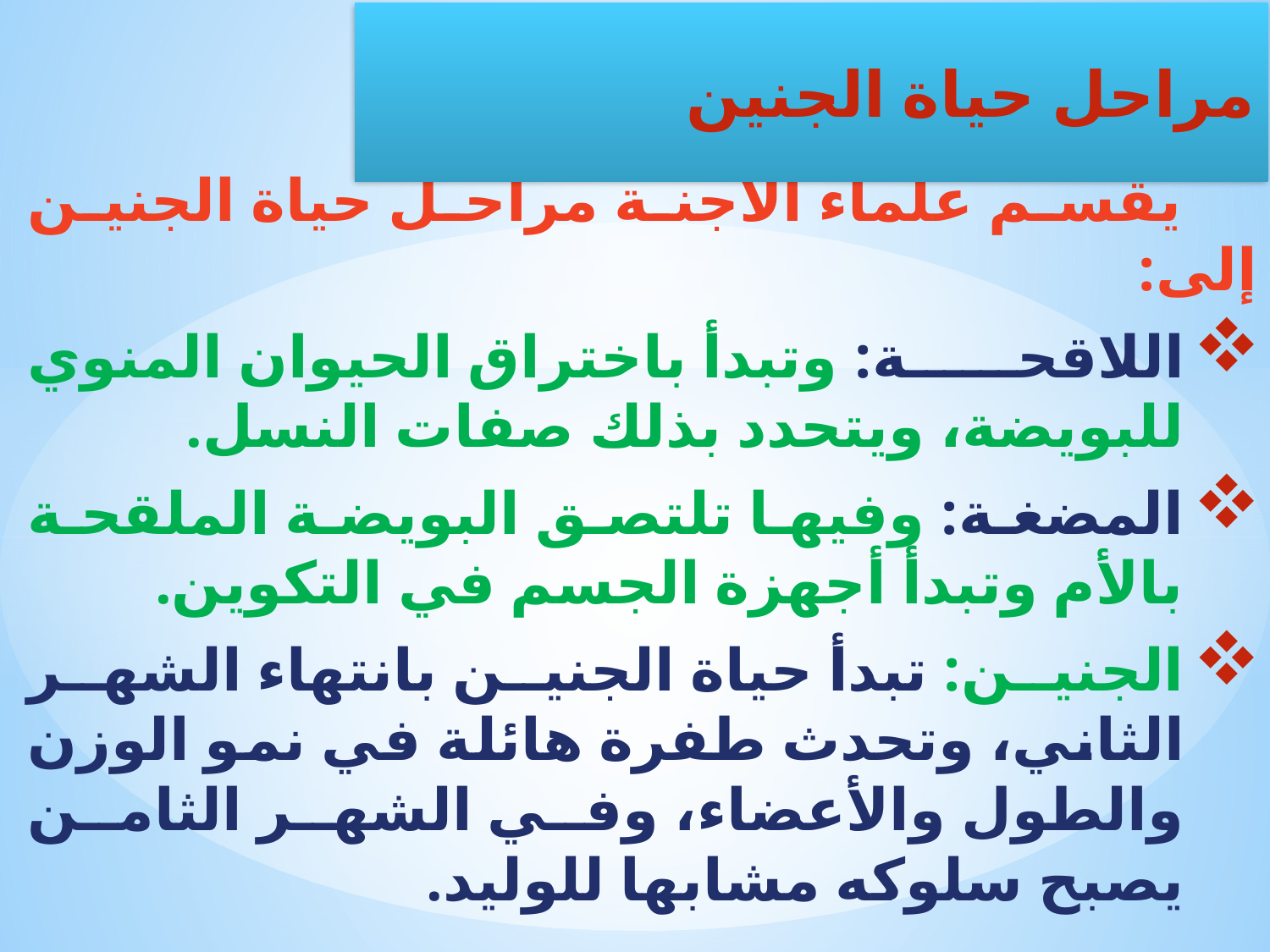

يقسم علماء الأجنة مراحل حياة الجنين إلى:
اللاقحة: وتبدأ باختراق الحيوان المنوي للبويضة، ويتحدد بذلك صفات النسل.
المضغة: وفيها تلتصق البويضة الملقحة بالأم وتبدأ أجهزة الجسم في التكوين.
الجنين: تبدأ حياة الجنين بانتهاء الشهر الثاني، وتحدث طفرة هائلة في نمو الوزن والطول والأعضاء، وفي الشهر الثامن يصبح سلوكه مشابها للوليد.
مراحل حياة الجنين